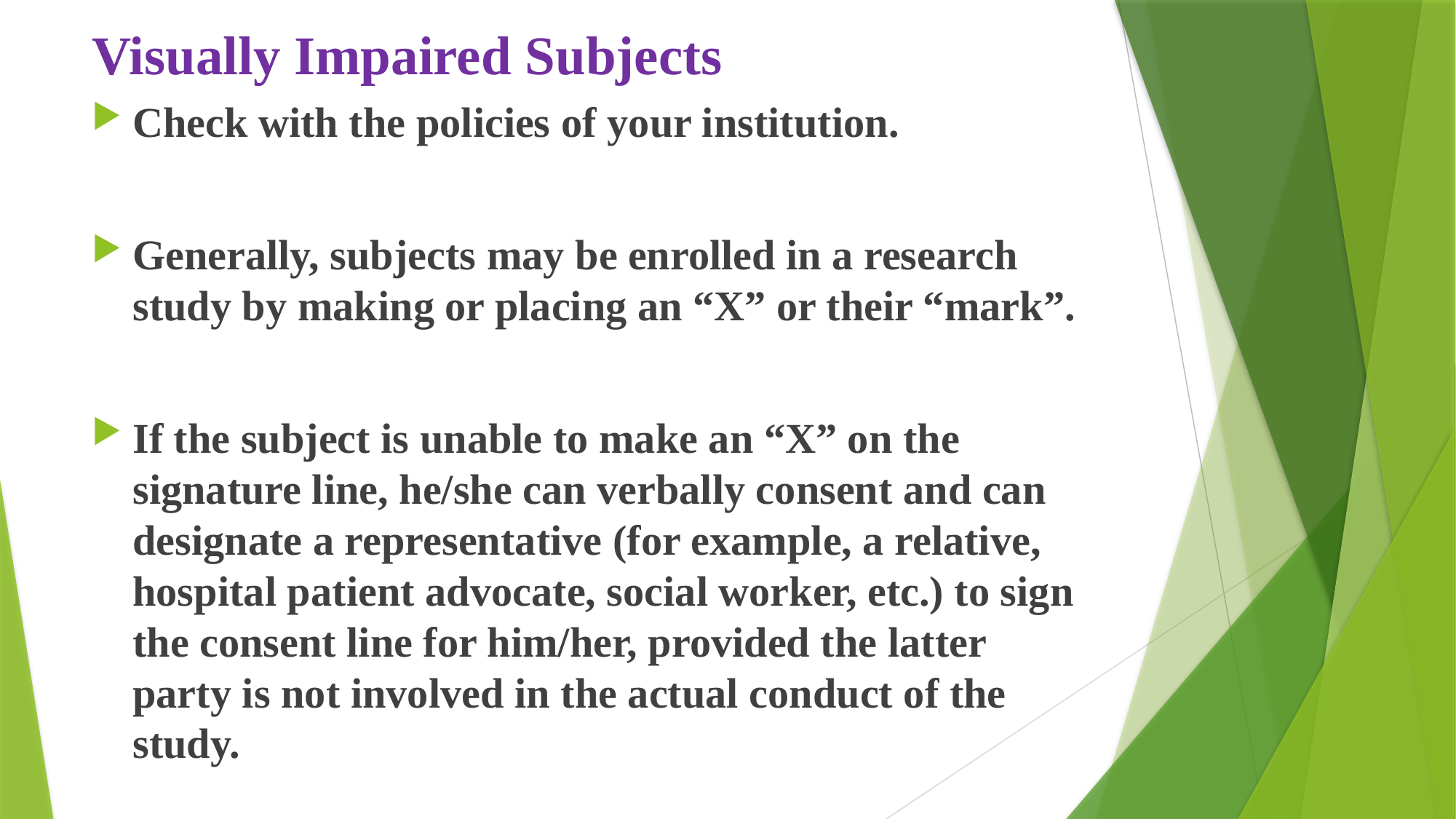

# Visually Impaired Subjects
Check with the policies of your institution.

Generally, subjects may be enrolled in a research study by making or placing an “X” or their “mark”.

If the subject is unable to make an “X” on the signature line, he/she can verbally consent and can designate a representative (for example, a relative, hospital patient advocate, social worker, etc.) to sign the consent line for him/her, provided the latter party is not involved in the actual conduct of the study.